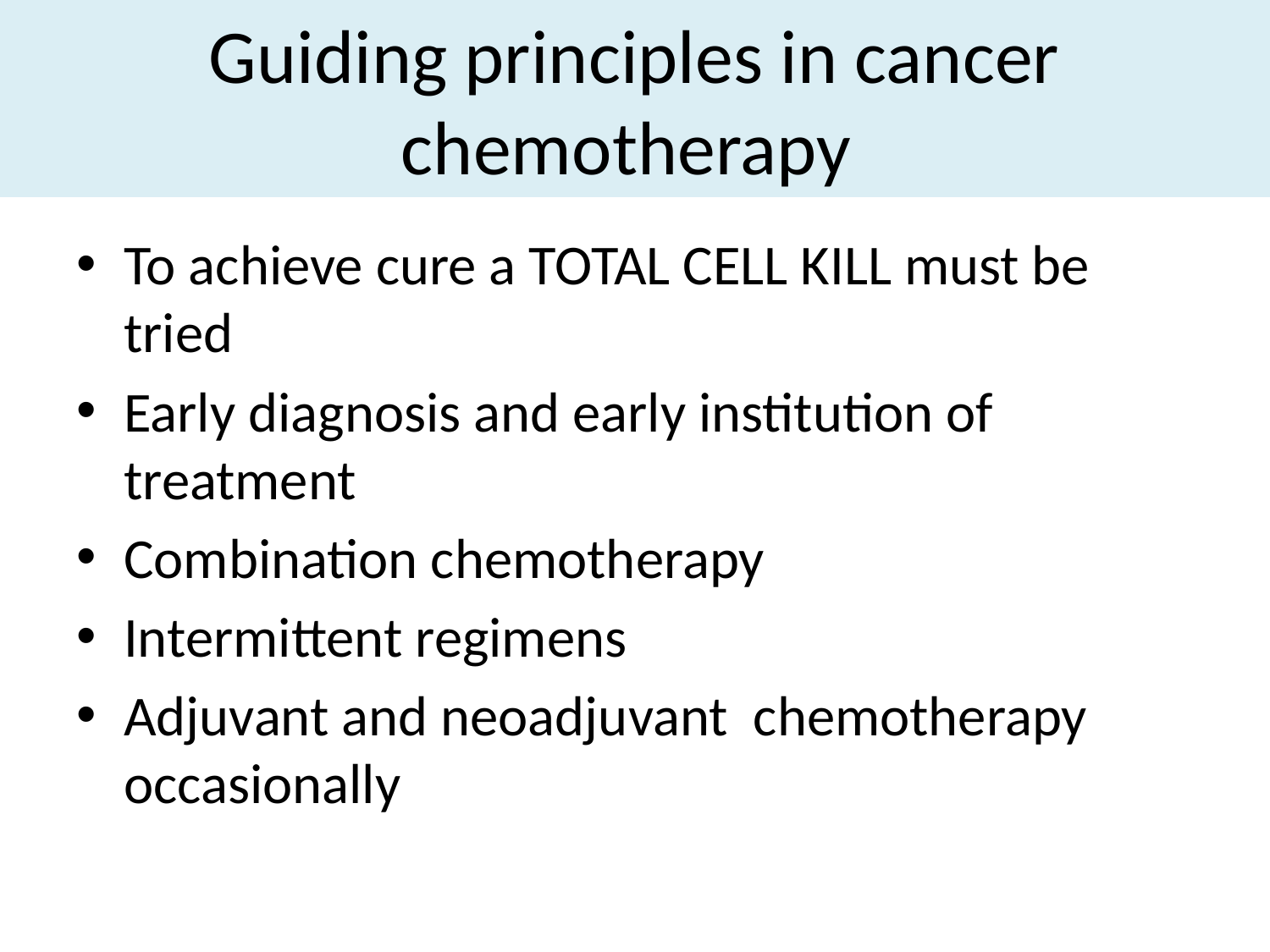

# Guiding principles in cancer chemotherapy
To achieve cure a TOTAL CELL KILL must be tried
Early diagnosis and early institution of treatment
Combination chemotherapy
Intermittent regimens
Adjuvant and neoadjuvant  chemotherapy occasionally